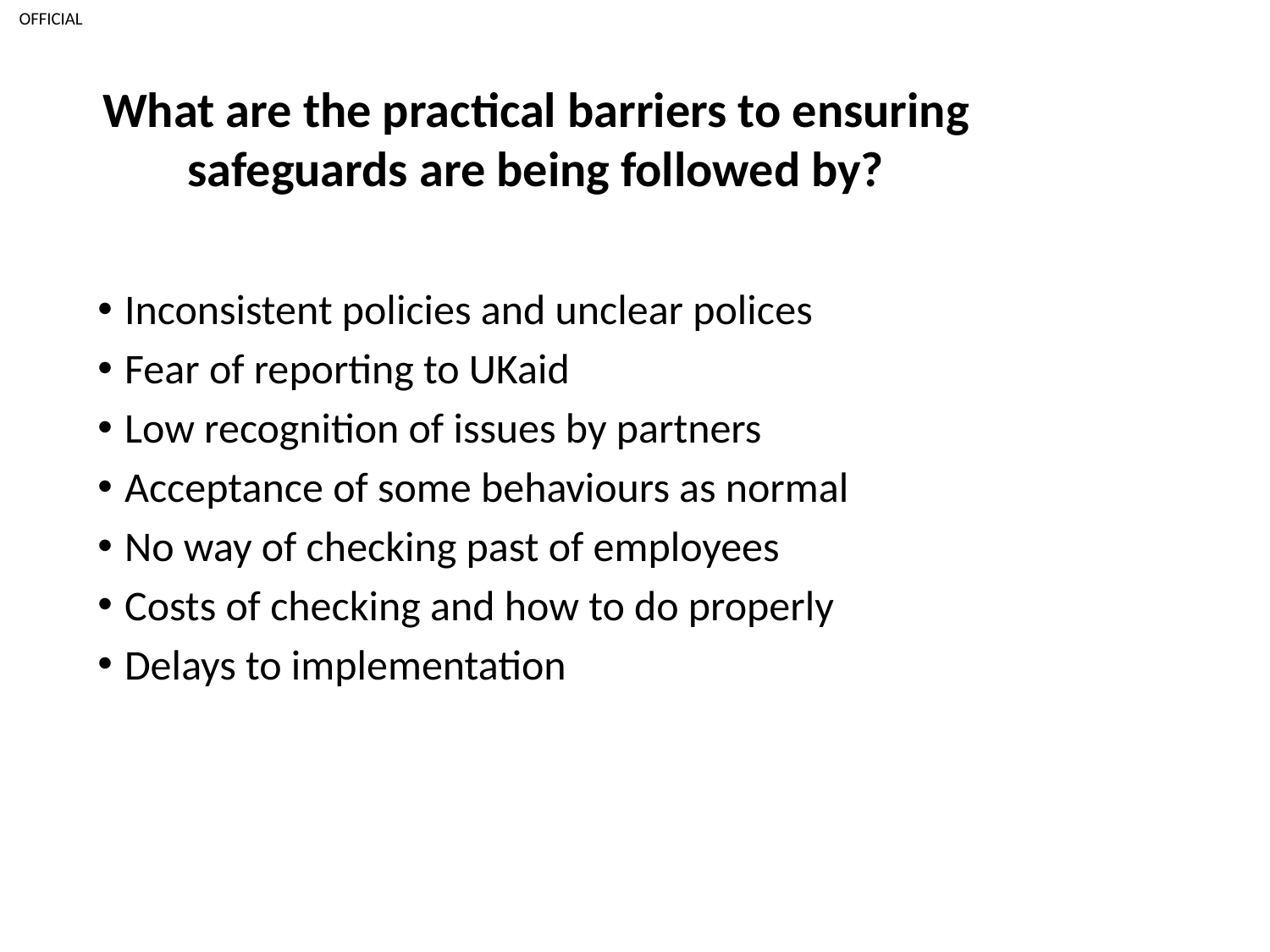

# What are the practical barriers to ensuring safeguards are being followed by?
Inconsistent policies and unclear polices
Fear of reporting to UKaid
Low recognition of issues by partners
Acceptance of some behaviours as normal
No way of checking past of employees
Costs of checking and how to do properly
Delays to implementation